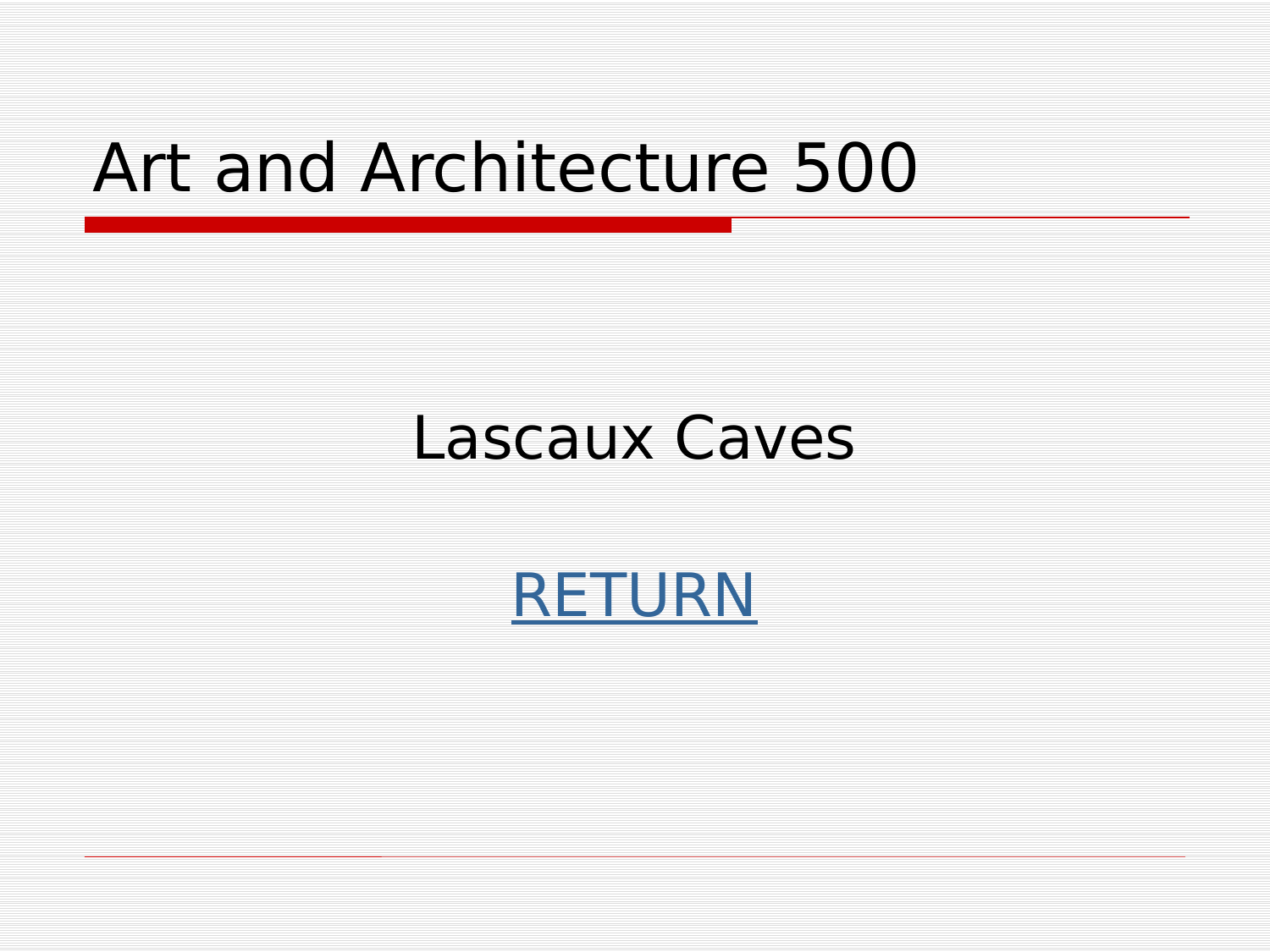

# Art and Architecture 500

Lascaux Caves

RETURN